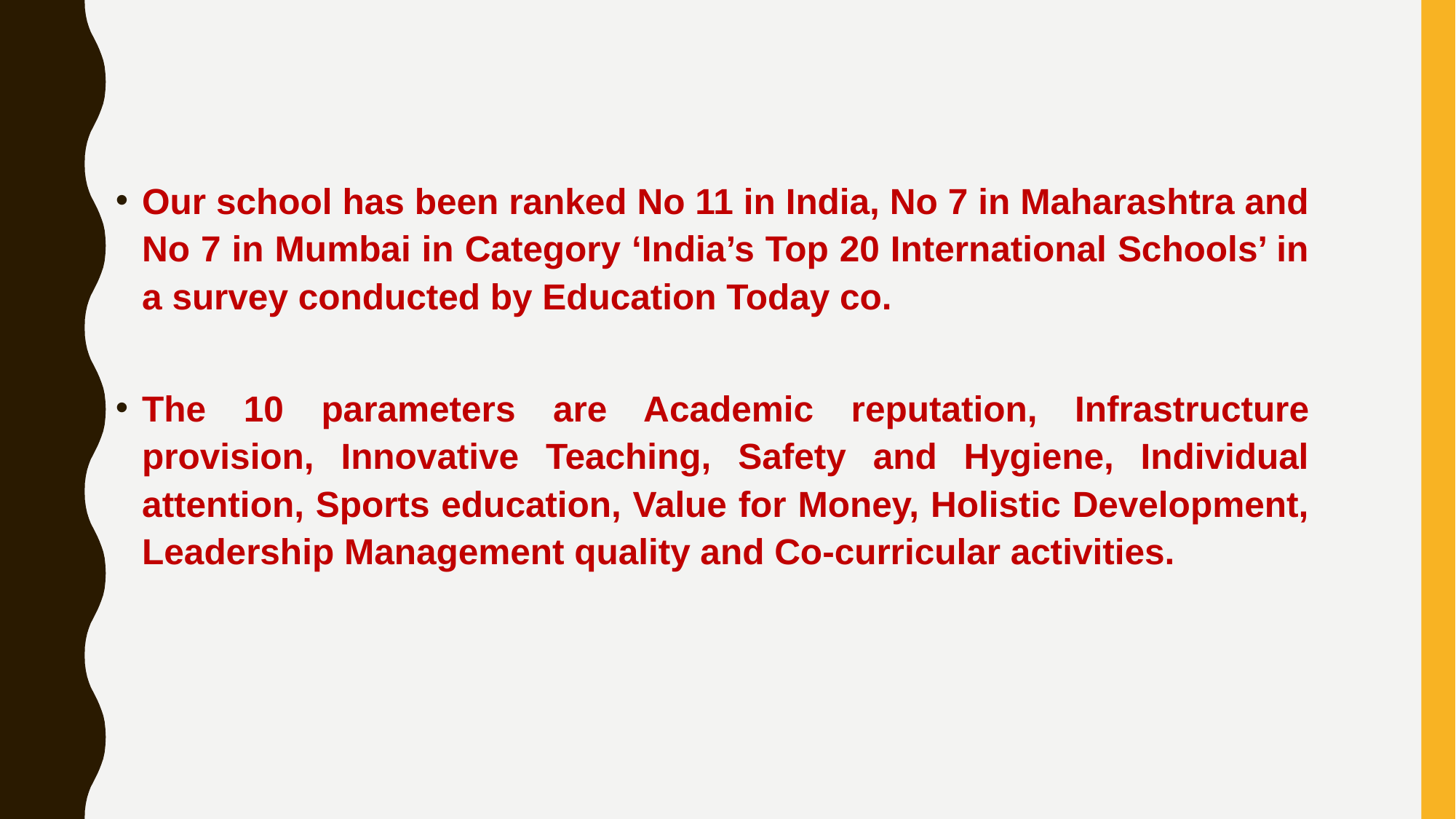

Our school has been ranked No 11 in India, No 7 in Maharashtra and No 7 in Mumbai in Category ‘India’s Top 20 International Schools’ in a survey conducted by Education Today co.

The 10 parameters are Academic reputation, Infrastructure provision, Innovative Teaching, Safety and Hygiene, Individual attention, Sports education, Value for Money, Holistic Development, Leadership Management quality and Co-curricular activities.